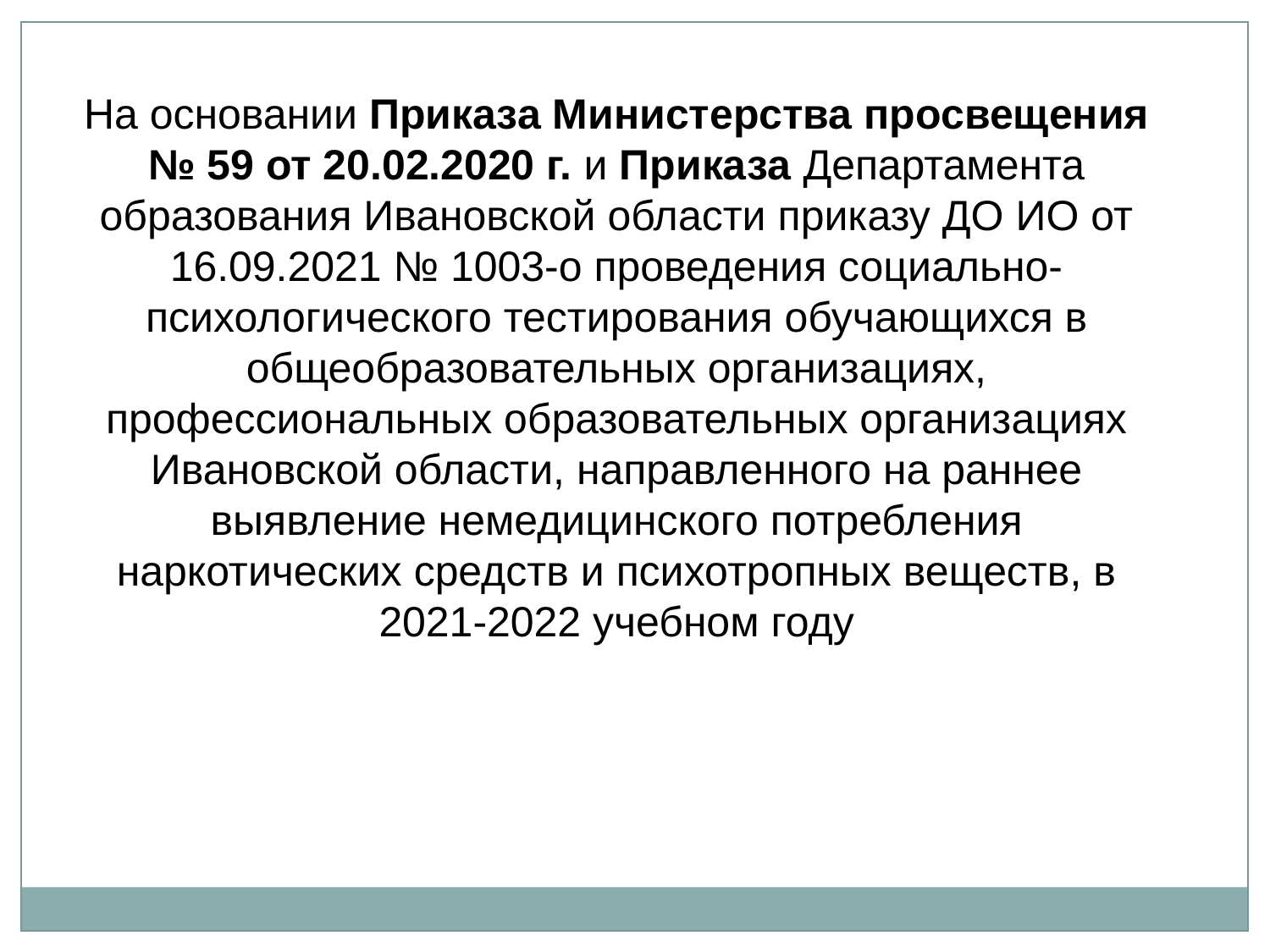

На основании Приказа Министерства просвещения № 59 от 20.02.2020 г. и Приказа Департамента образования Ивановской области приказу ДО ИО от 16.09.2021 № 1003-о проведения социально-психологического тестирования обучающихся в общеобразовательных организациях, профессиональных образовательных организациях Ивановской области, направленного на раннее выявление немедицинского потребления наркотических средств и психотропных веществ, в 2021-2022 учебном году